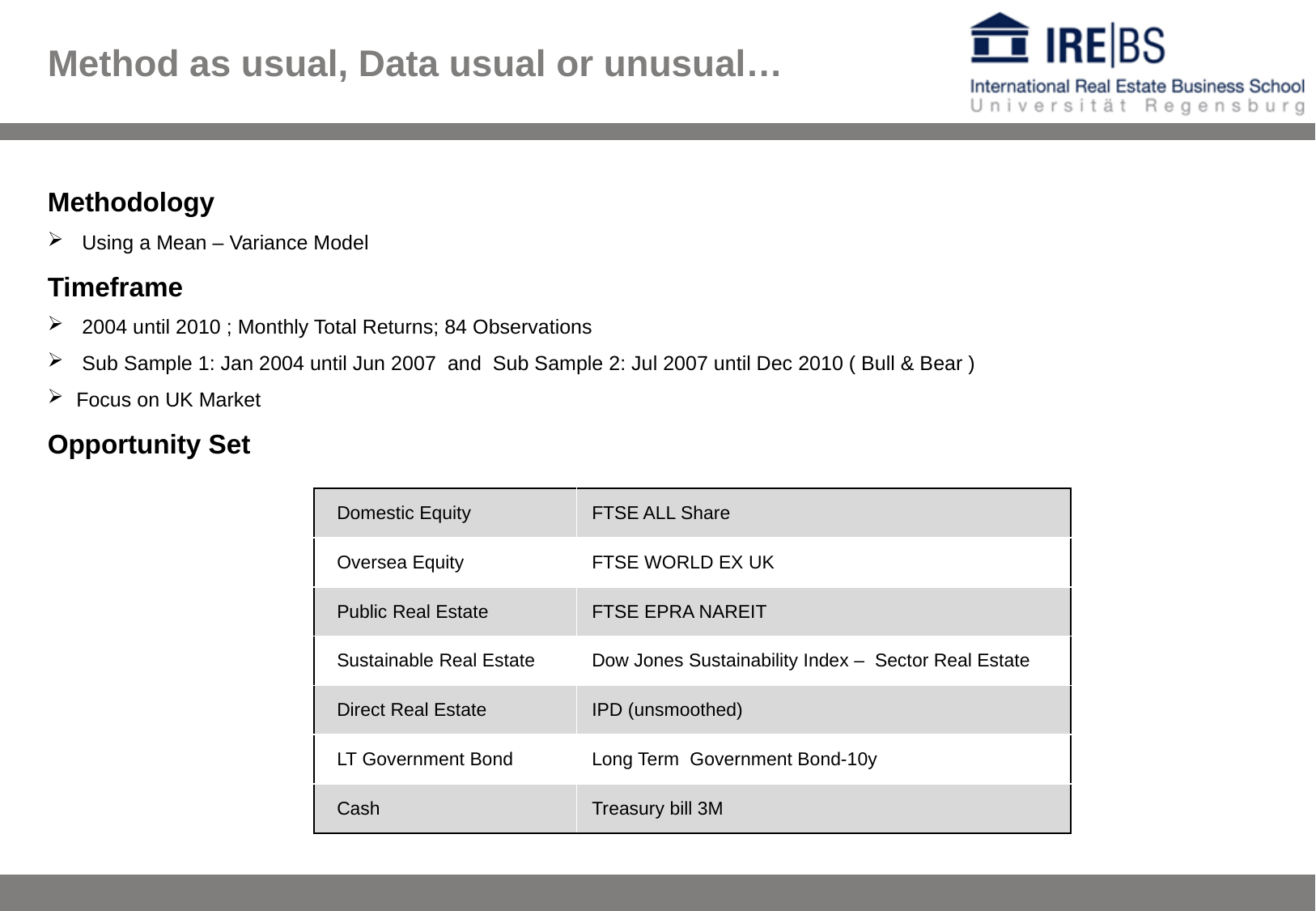

Method as usual, Data usual or unusual…

Methodology
 Using a Mean – Variance Model
Timeframe
 2004 until 2010 ; Monthly Total Returns; 84 Observations
 Sub Sample 1: Jan 2004 until Jun 2007  and  Sub Sample 2: Jul 2007 until Dec 2010 ( Bull & Bear )
Focus on UK Market
Opportunity Set

| Domestic Equity | FTSE ALL Share |
| --- | --- |
| Oversea Equity | FTSE WORLD EX UK |
| Public Real Estate | FTSE EPRA NAREIT |
| Sustainable Real Estate | Dow Jones Sustainability Index – Sector Real Estate |
| Direct Real Estate | IPD (unsmoothed) |
| LT Government Bond | Long Term Government Bond-10y |
| Cash | Treasury bill 3M |